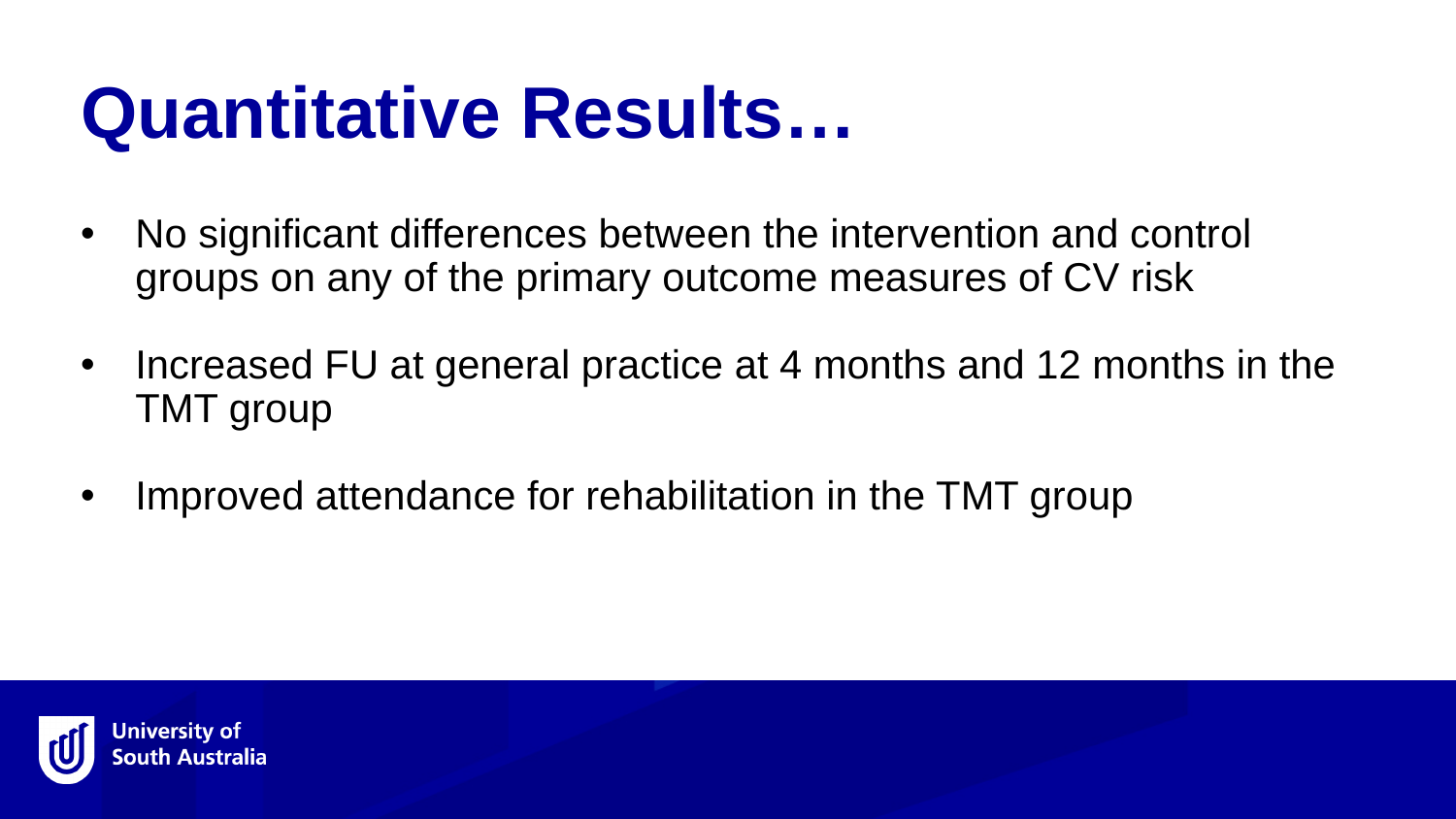

Quantitative Results…
No significant differences between the intervention and control groups on any of the primary outcome measures of CV risk

Increased FU at general practice at 4 months and 12 months in the TMT group

Improved attendance for rehabilitation in the TMT group